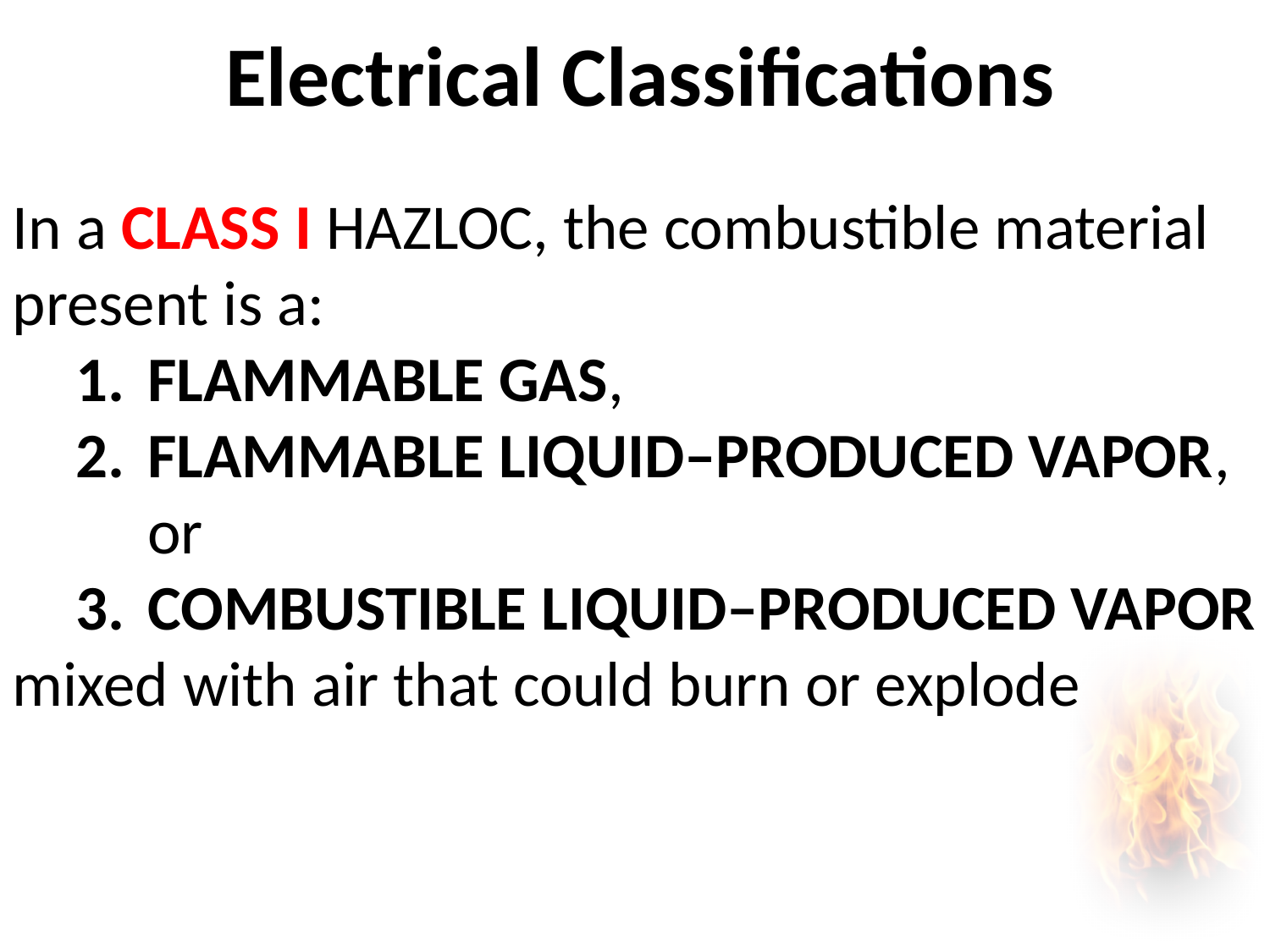

1910.119(d)
68.65
# Electrical Classifications
In a CLASS I HAZLOC, the combustible material present is a:
FLAMMABLE GAS,
FLAMMABLE LIQUID–PRODUCED VAPOR, or
COMBUSTIBLE LIQUID–PRODUCED VAPOR
mixed with air that could burn or explode